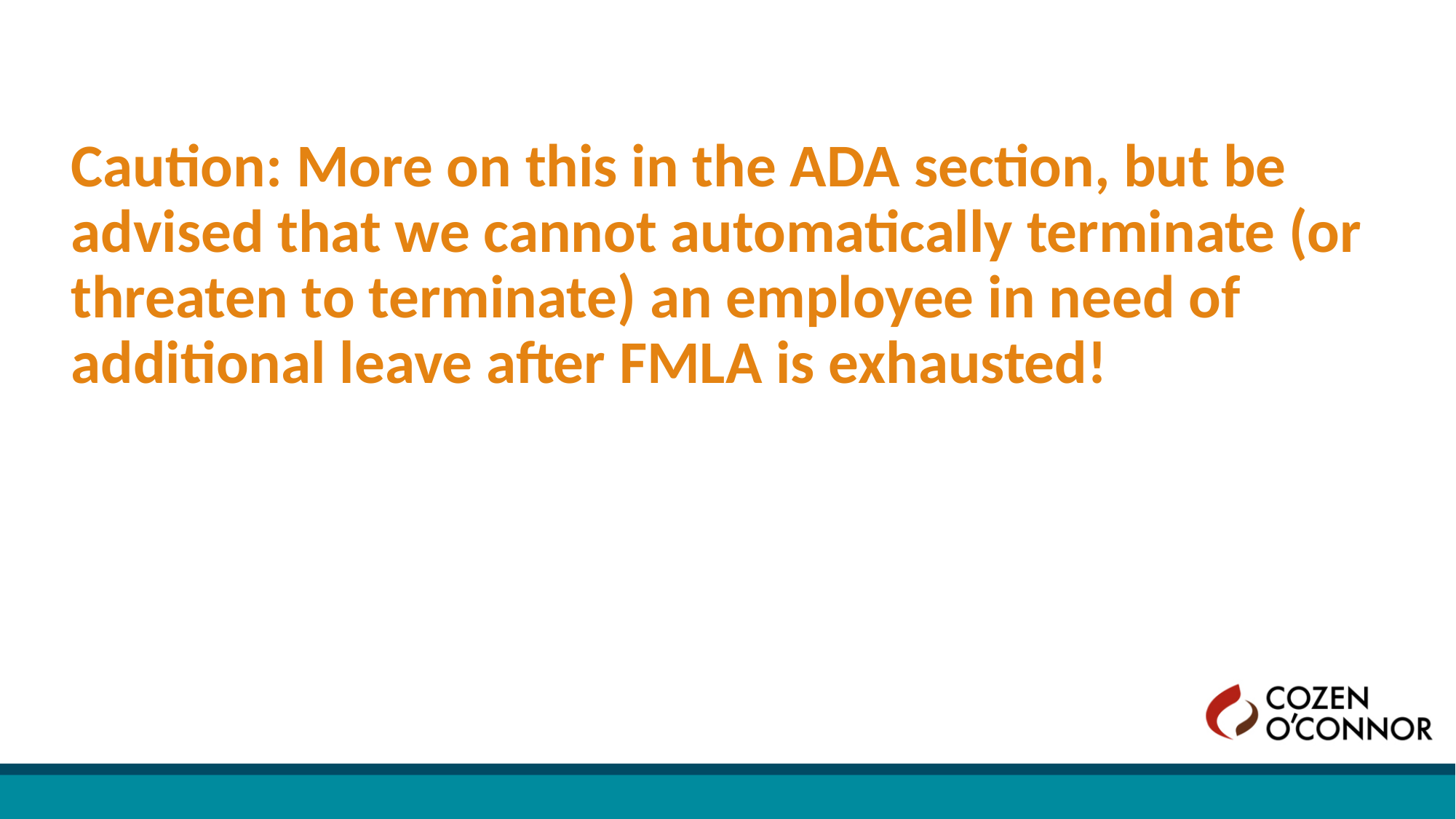

Caution: More on this in the ADA section, but be advised that we cannot automatically terminate (or threaten to terminate) an employee in need of additional leave after FMLA is exhausted!